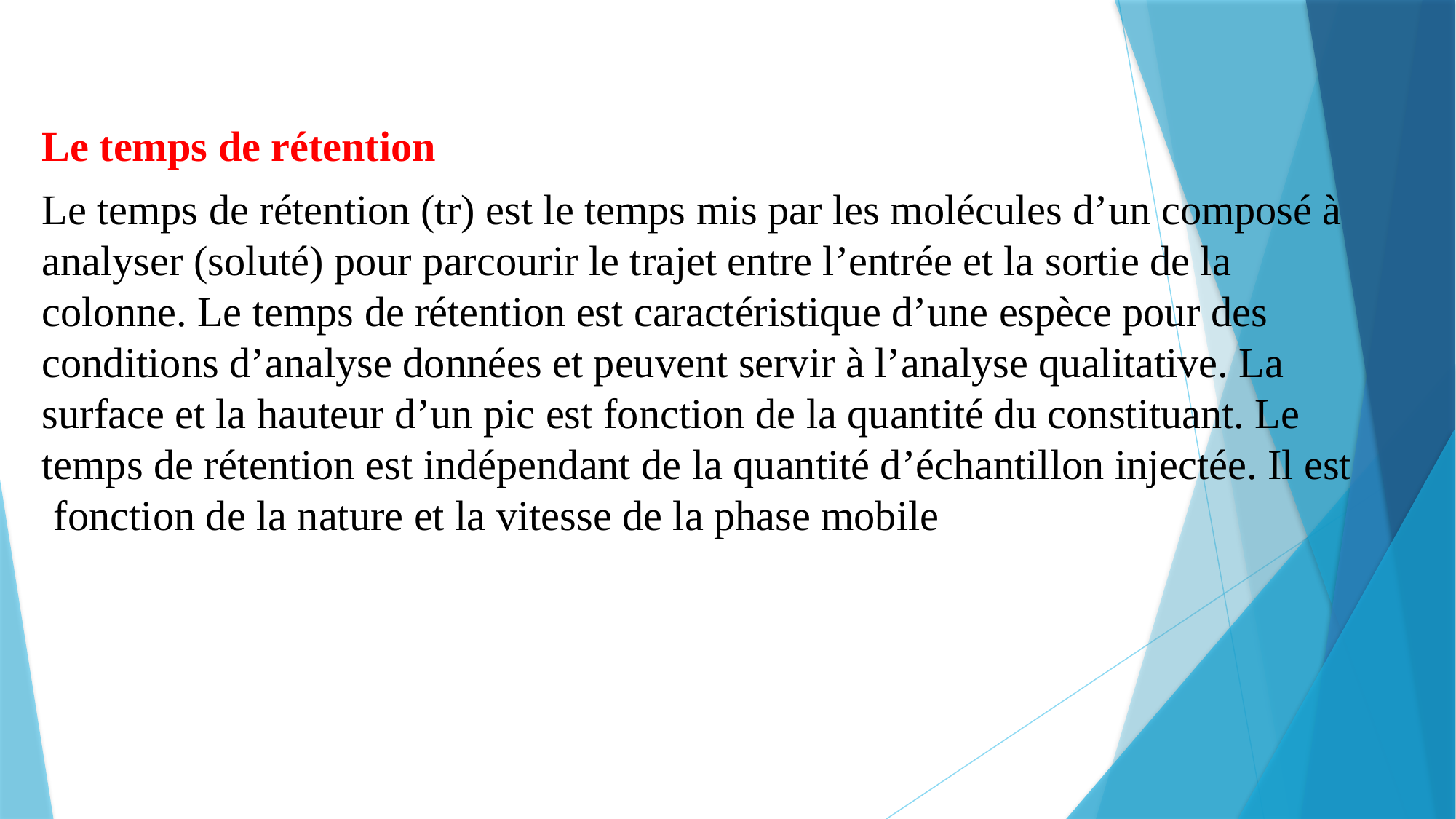

Le temps de rétention
Le temps de rétention (tr) est le temps mis par les molécules d’un composé à analyser (soluté) pour parcourir le trajet entre l’entrée et la sortie de la colonne. Le temps de rétention est caractéristique d’une espèce pour des conditions d’analyse données et peuvent servir à l’analyse qualitative. La surface et la hauteur d’un pic est fonction de la quantité du constituant. Le temps de rétention est indépendant de la quantité d’échantillon injectée. Il est fonction de la nature et la vitesse de la phase mobile